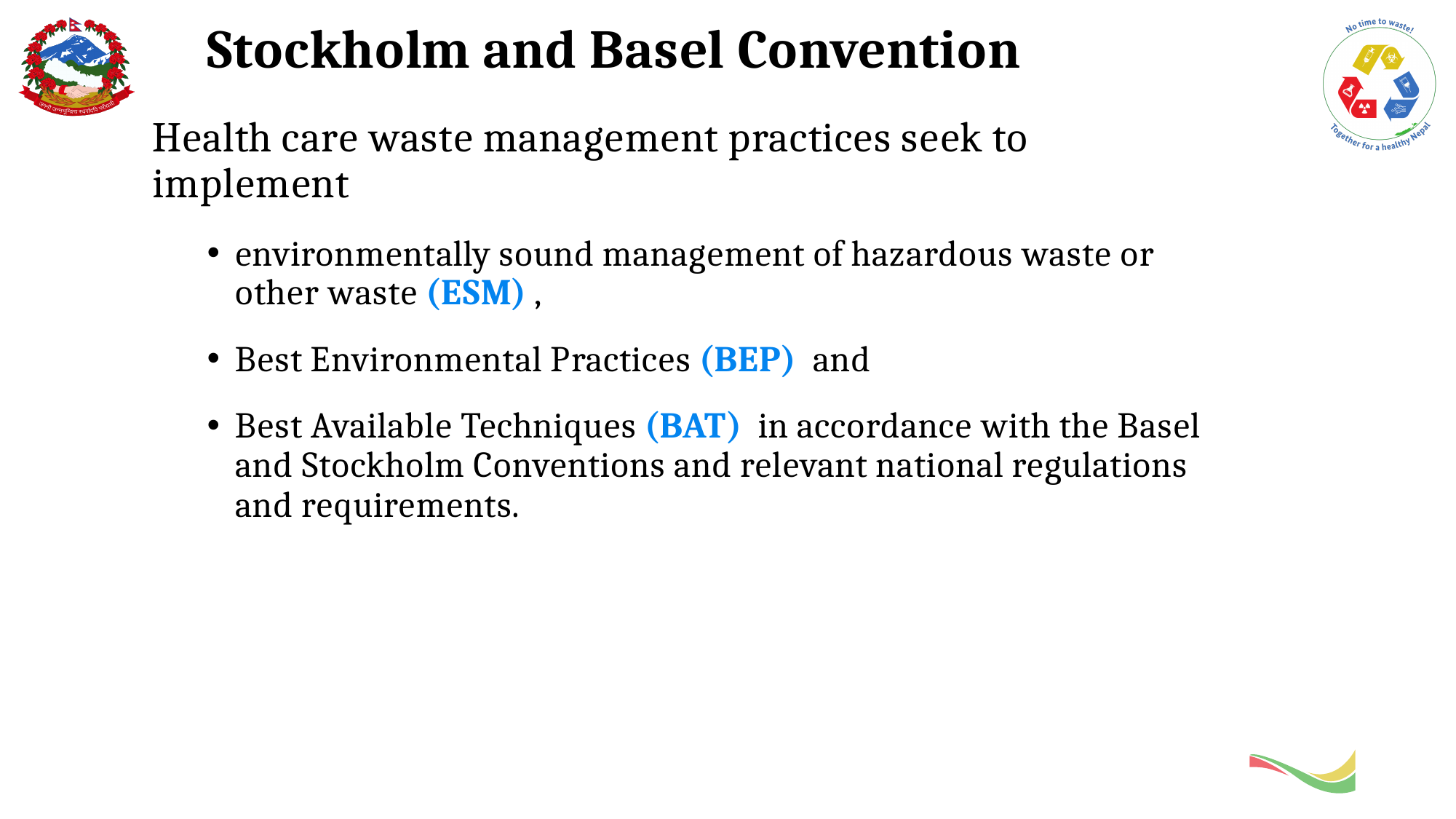

# Stockholm and Basel Convention
Health care waste management practices seek to implement
environmentally sound management of hazardous waste or other waste (ESM) ,
Best Environmental Practices (BEP)  and
Best Available Techniques (BAT)  in accordance with the Basel and Stockholm Conventions and relevant national regulations and requirements.